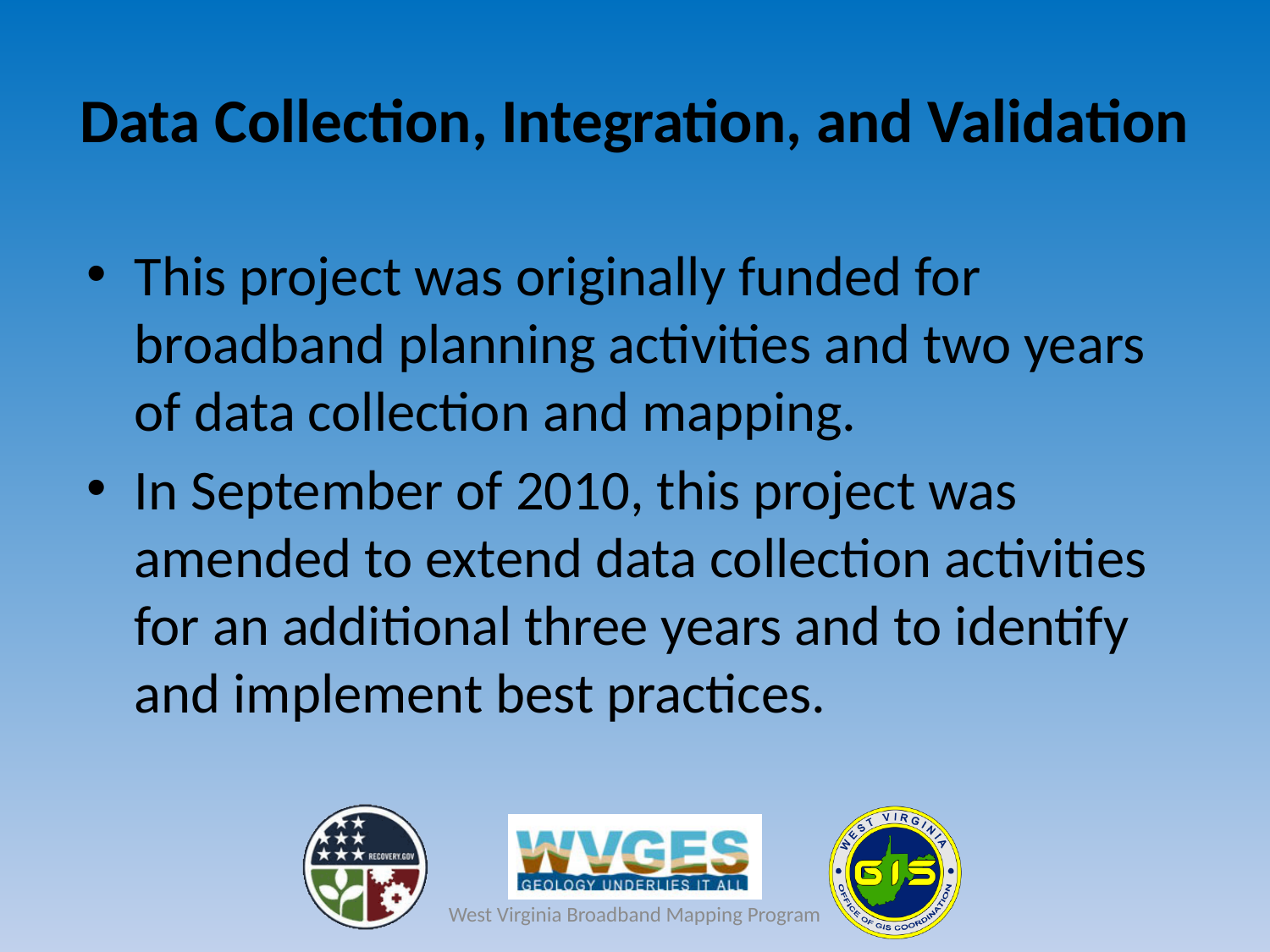

# Data Collection, Integration, and Validation
This project was originally funded for broadband planning activities and two years of data collection and mapping.
In September of 2010, this project was amended to extend data collection activities for an additional three years and to identify and implement best practices.
West Virginia Broadband Mapping Program